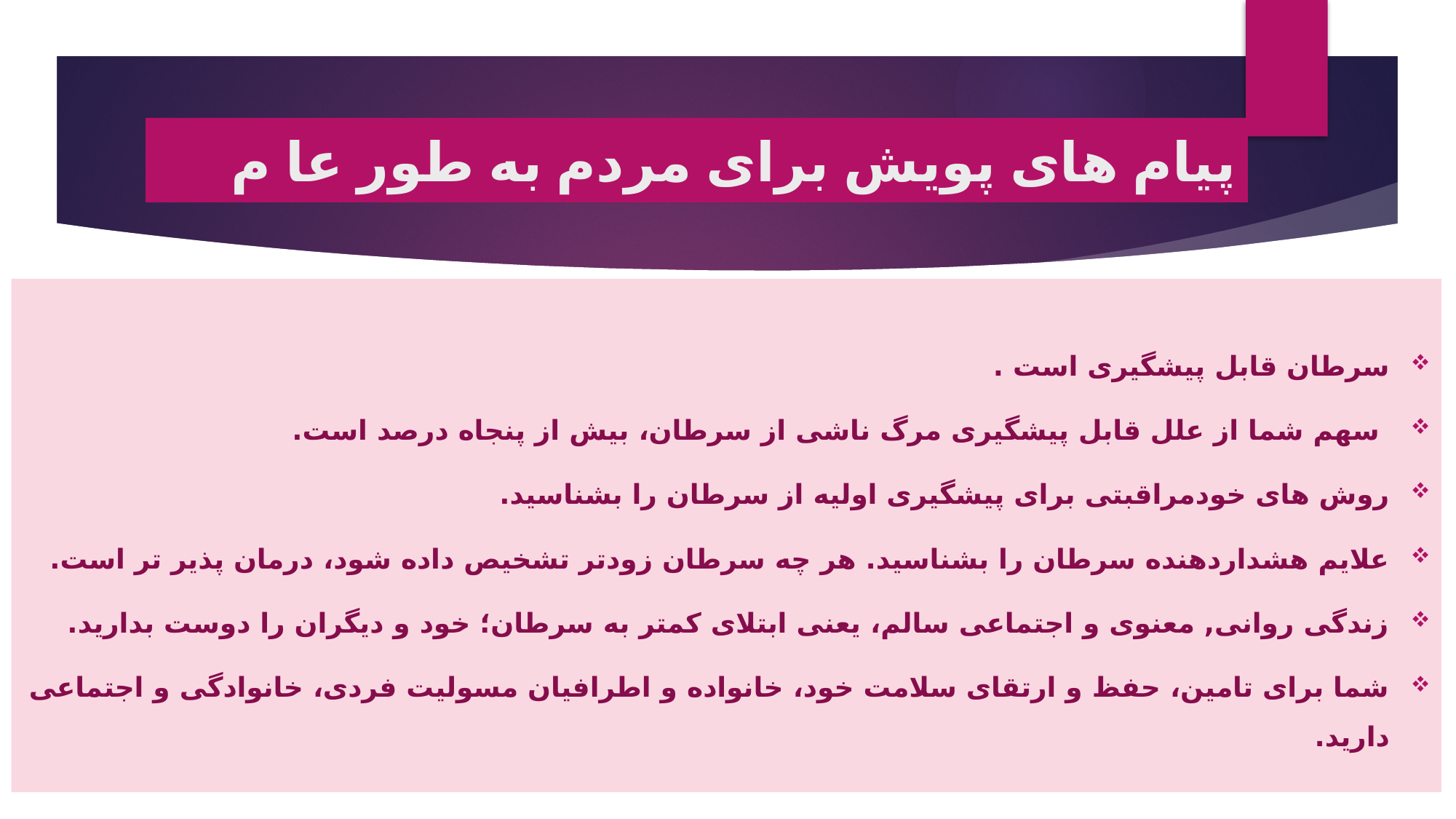

# پیام های پویش برای مردم به طور عا م

سرطان قابل پیشگیری است .
 سهم شما از علل قابل پیشگیری مرگ ناشی از سرطان، بیش از پنجاه درصد است.
روش های خودمراقبتی برای پیشگیری اولیه از سرطان را بشناسید.
علایم هشداردهنده سرطان را بشناسید. هر چه سرطان زودتر تشخیص داده شود، درمان پذیر تر است.
زندگی روانی, معنوی و اجتماعی سالم، یعنی ابتلای کمتر به سرطان؛ خود و دیگران را دوست بدارید.
شما برای تامین، حفظ و ارتقای سلامت خود، خانواده و اطرافیان مسولیت فردی، خانوادگی و اجتماعی دارید.